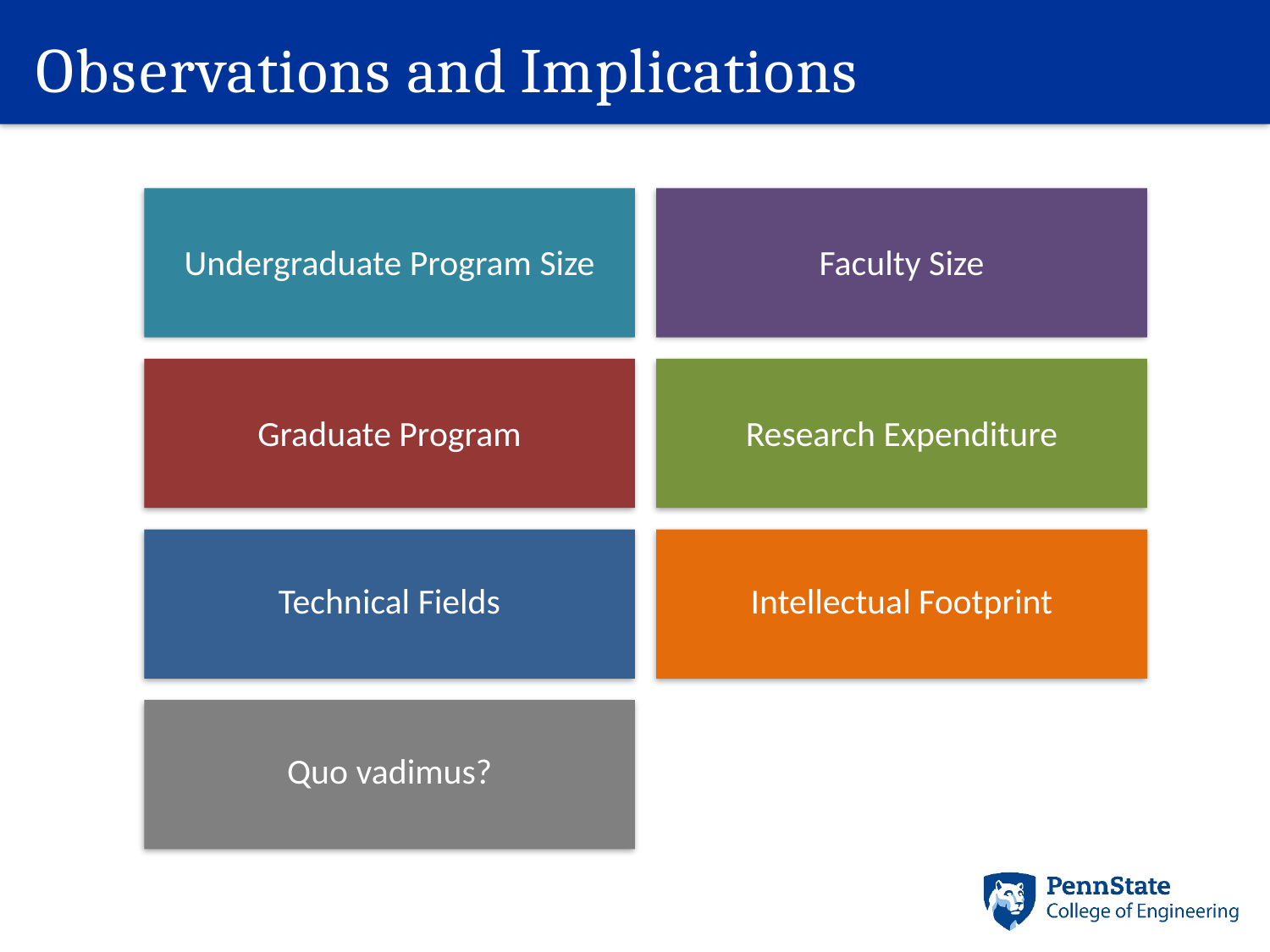

# Observations and Implications

Undergraduate Program Size
Faculty Size

Graduate Program
Research Expenditure

Technical Fields
Intellectual Footprint

Quo vadimus?